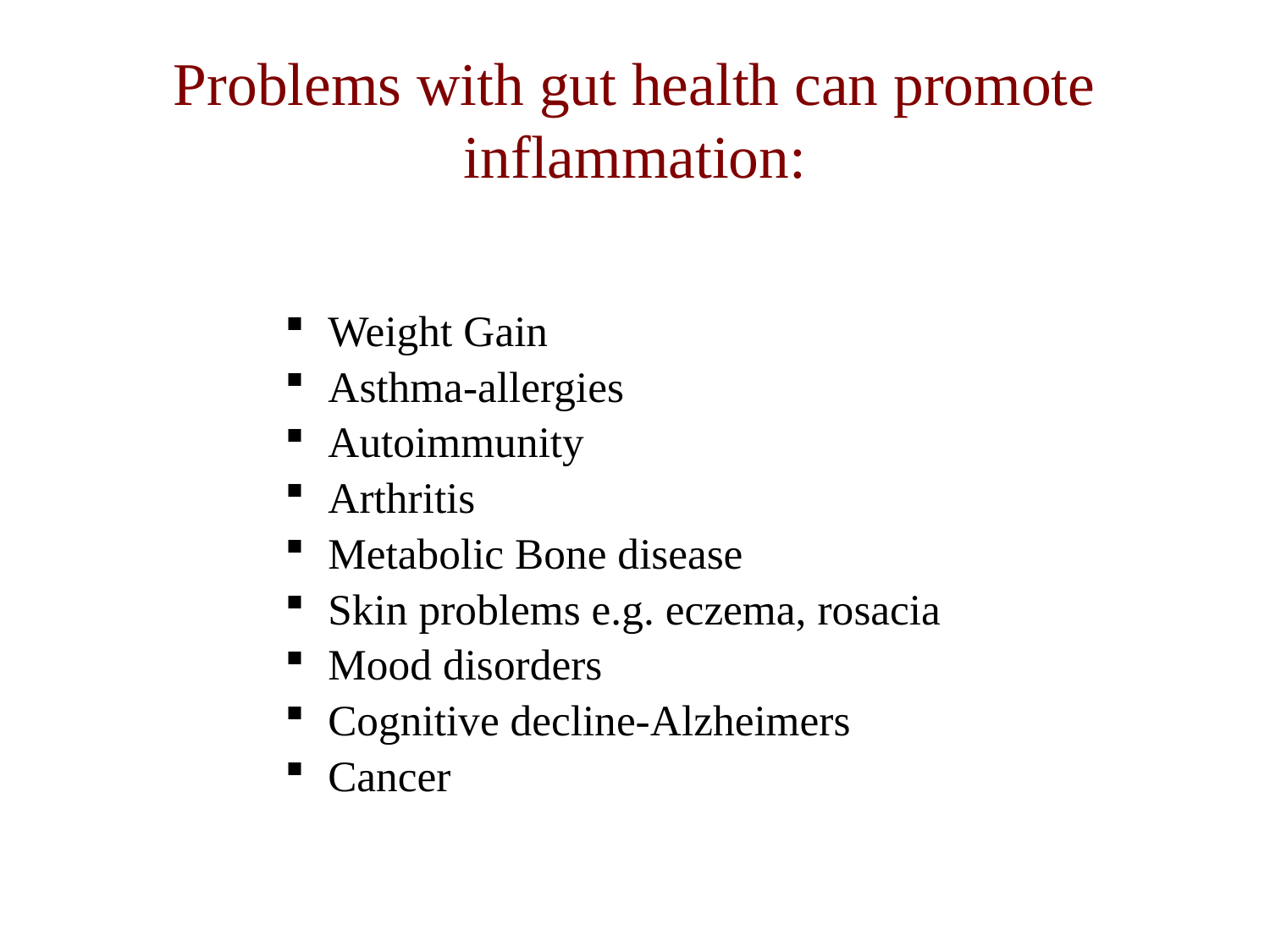

# Problems with gut health can promote inflammation:

Weight Gain
Asthma-allergies
Autoimmunity
Arthritis
Metabolic Bone disease
Skin problems e.g. eczema, rosacia
Mood disorders
Cognitive decline-Alzheimers
Cancer